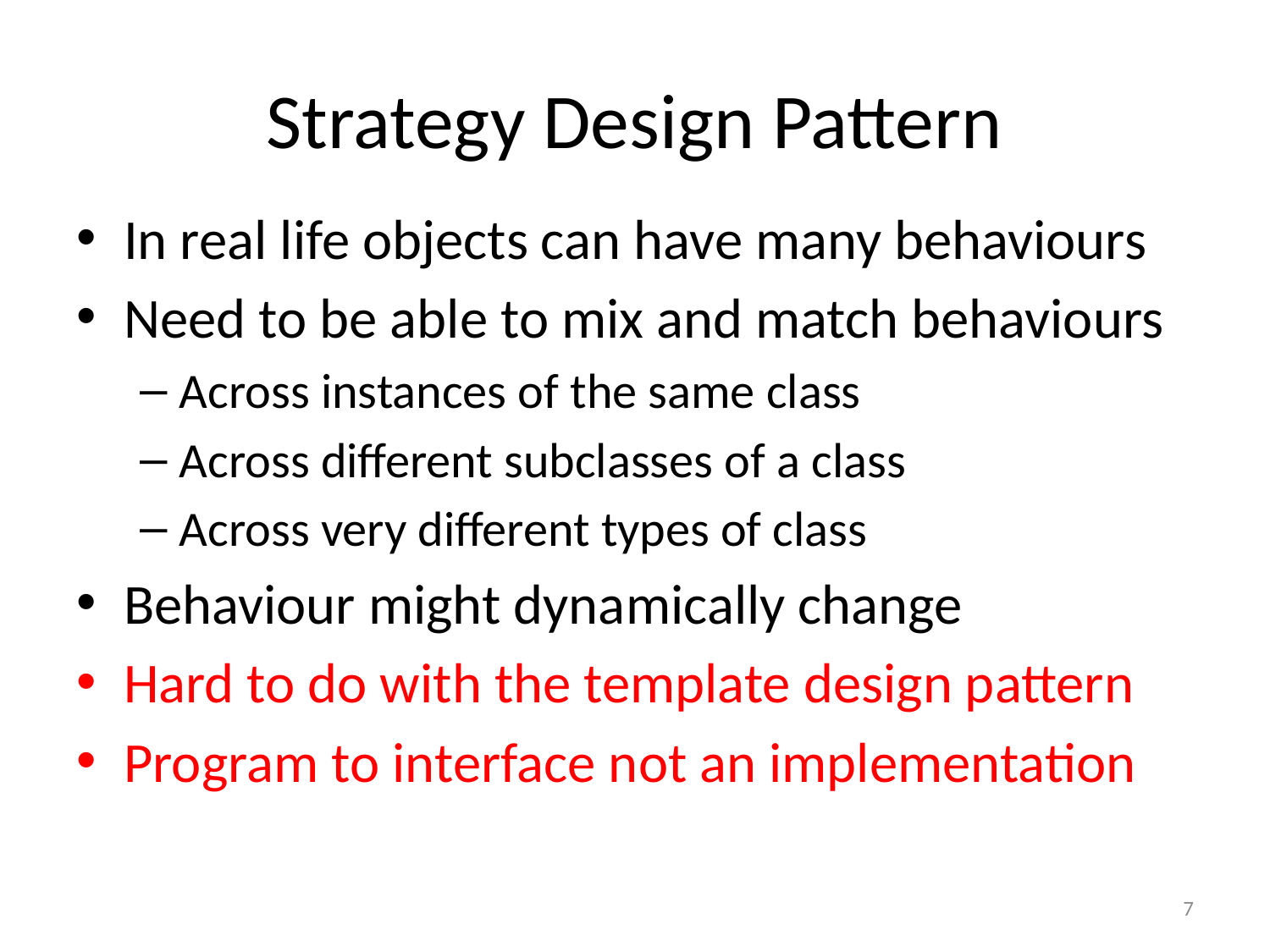

# Strategy Design Pattern
In real life objects can have many behaviours
Need to be able to mix and match behaviours
Across instances of the same class
Across different subclasses of a class
Across very different types of class
Behaviour might dynamically change
Hard to do with the template design pattern
Program to interface not an implementation
7